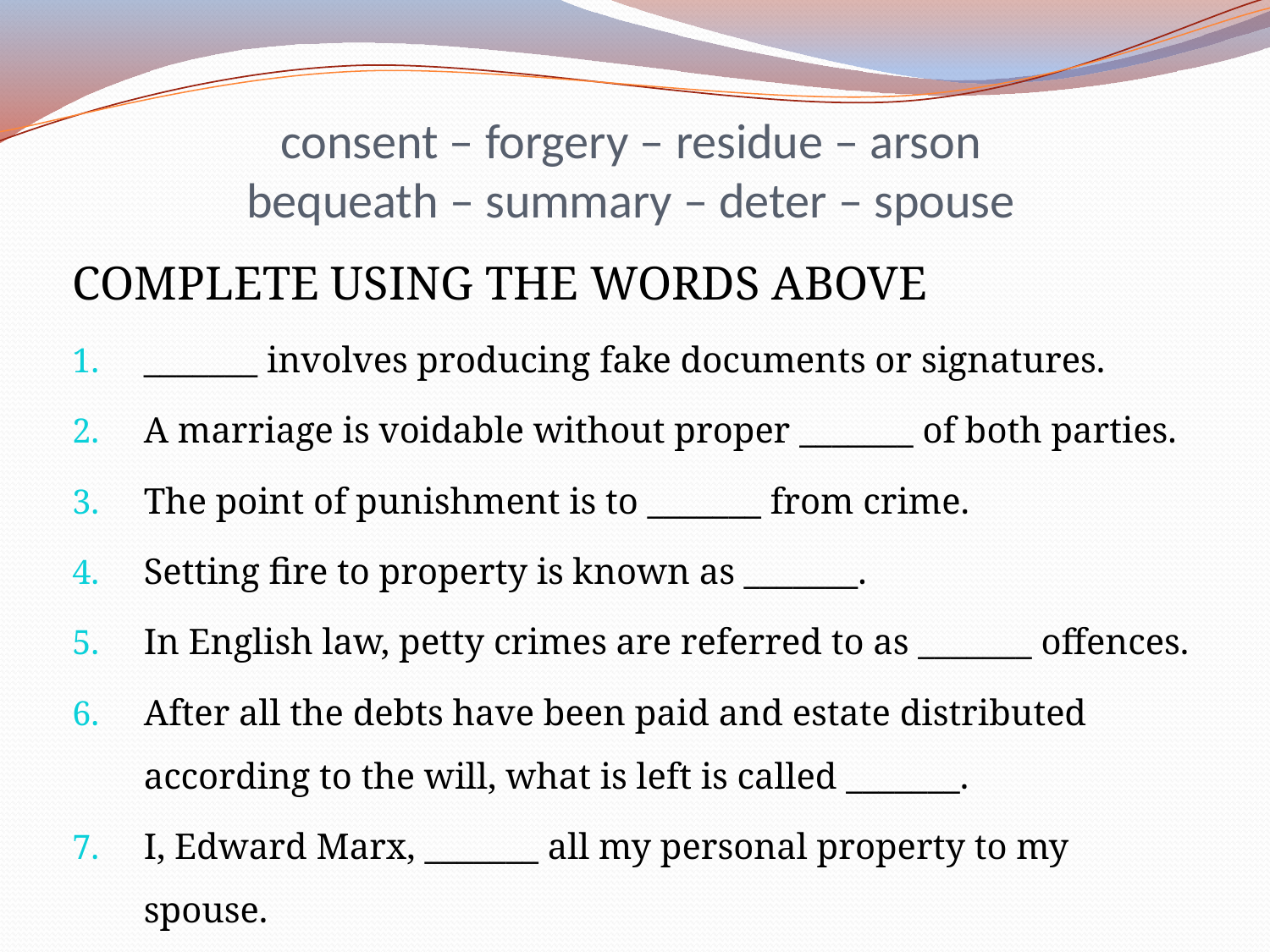

# consent – forgery – residue – arson bequeath – summary – deter – spouse
COMPLETE USING THE WORDS ABOVE
_______ involves producing fake documents or signatures.
A marriage is voidable without proper _______ of both parties.
The point of punishment is to _______ from crime.
Setting fire to property is known as _______.
In English law, petty crimes are referred to as _______ offences.
After all the debts have been paid and estate distributed according to the will, what is left is called _______.
I, Edward Marx, _______ all my personal property to my spouse.